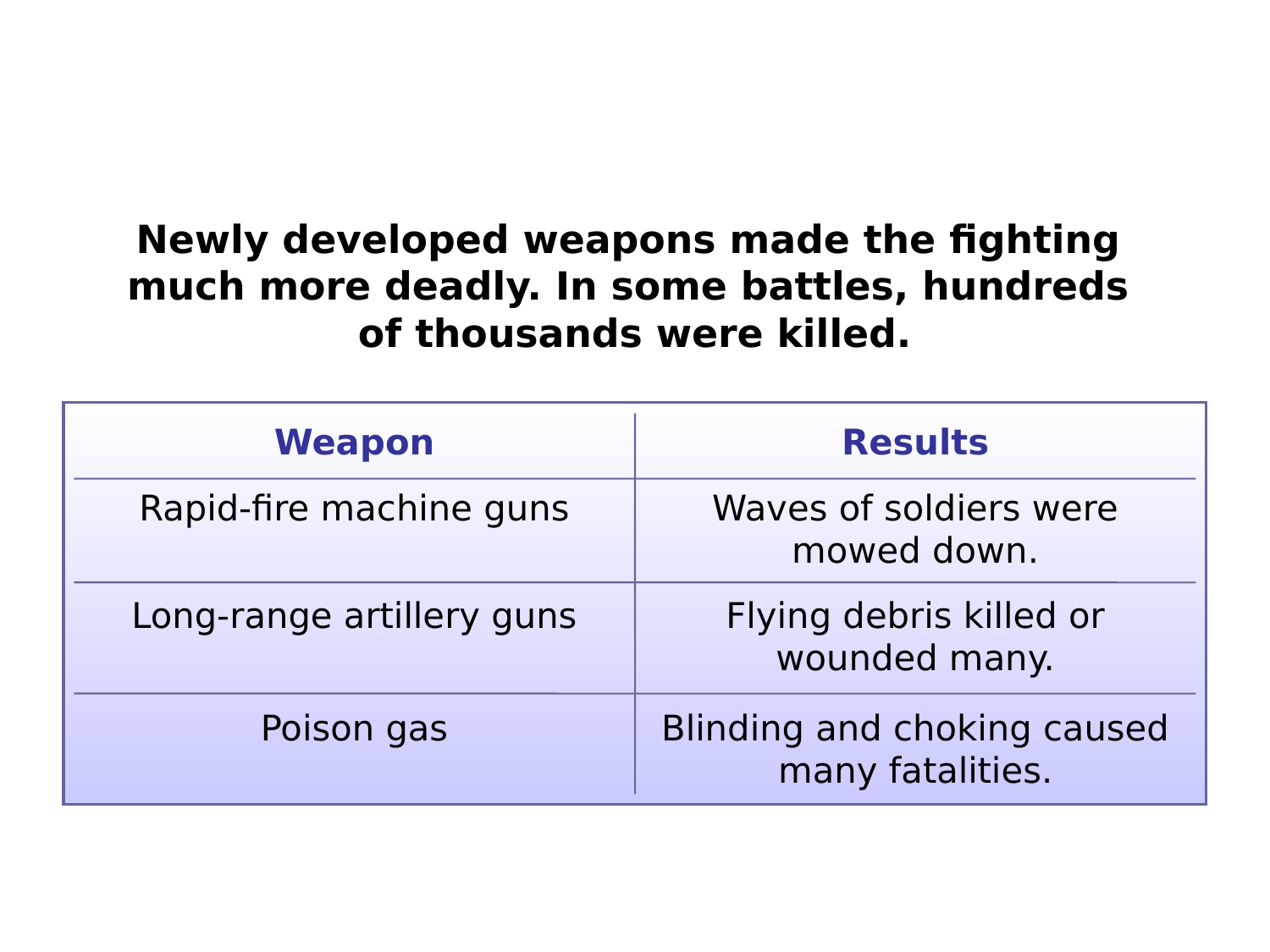

Newly developed weapons made the fighting
much more deadly. In some battles, hundreds
of thousands were killed.

Weapon
Results

Rapid-fire machine guns
Waves of soldiers were mowed down.

Long-range artillery guns
Flying debris killed or wounded many.

Poison gas
Blinding and choking caused many fatalities.